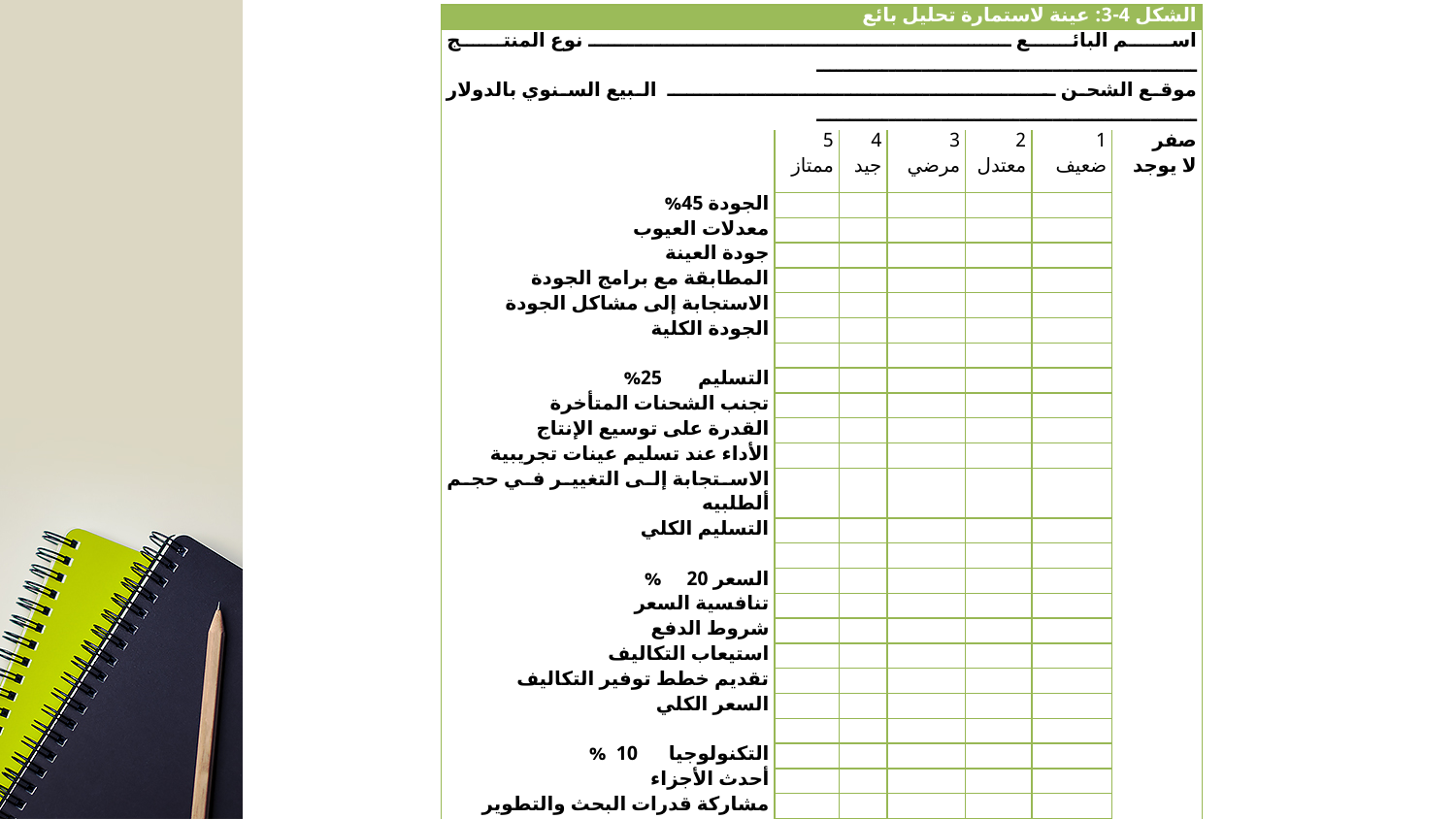

| الشكل 4-3: عينة لاستمارة تحليل بائع |  |  |  |  |  |  |
| --- | --- | --- | --- | --- | --- | --- |
| اسم البائع ــــــــــــــــــــــــــــــــــــــــــــــــــــــــــ نوع المنتج ــــــــــــــــــــــــــــــــــــــــــــــــــــــــــ موقع الشحن ــــــــــــــــــــــــــــــــــــــــــــــــــــــــــ البيع السنوي بالدولار ــــــــــــــــــــــــــــــــــــــــــــــــــــــــــ |  |  |  |  |  |  |
|  | 5 ممتاز | 4 جيد | 3 مرضي | 2 معتدل | 1 ضعيف | صفر لا يوجد |
| الجودة 45% |  |  |  |  |  |  |
| معدلات العيوب |  |  |  |  |  |  |
| جودة العينة |  |  |  |  |  |  |
| المطابقة مع برامج الجودة |  |  |  |  |  |  |
| الاستجابة إلى مشاكل الجودة |  |  |  |  |  |  |
| الجودة الكلية |  |  |  |  |  |  |
|  |  |  |  |  |  |  |
| التسليم 25% |  |  |  |  |  |  |
| تجنب الشحنات المتأخرة |  |  |  |  |  |  |
| القدرة على توسيع الإنتاج |  |  |  |  |  |  |
| الأداء عند تسليم عينات تجريبية |  |  |  |  |  |  |
| الاستجابة إلى التغيير في حجم ألطلبيه |  |  |  |  |  |  |
| التسليم الكلي |  |  |  |  |  |  |
|  |  |  |  |  |  |  |
| السعر 20 % |  |  |  |  |  |  |
| تنافسية السعر |  |  |  |  |  |  |
| شروط الدفع |  |  |  |  |  |  |
| استيعاب التكاليف |  |  |  |  |  |  |
| تقديم خطط توفير التكاليف |  |  |  |  |  |  |
| السعر الكلي |  |  |  |  |  |  |
|  |  |  |  |  |  |  |
| التكنولوجيا 10 % |  |  |  |  |  |  |
| أحدث الأجزاء |  |  |  |  |  |  |
| مشاركة قدرات البحث والتطوير |  |  |  |  |  |  |
| القدرة والرغبة في المساعدة في التصميم |  |  |  |  |  |  |
| الاستجابة إلى المشاكل الهندسية |  |  |  |  |  |  |
| التقنيات الكلية |  |  |  |  |  |  |
| المشتري ــــــــــــــــــــــــــــــــــــــــــــــــــــــــــ التاريخ ــــــــــــــــــــــــــــــــــــــــــــــــــــــــــ التعليقات ــــــــــــــــــــــــــــــــــــــــــــــــــــــــــ |  |  |  |  |  |  |